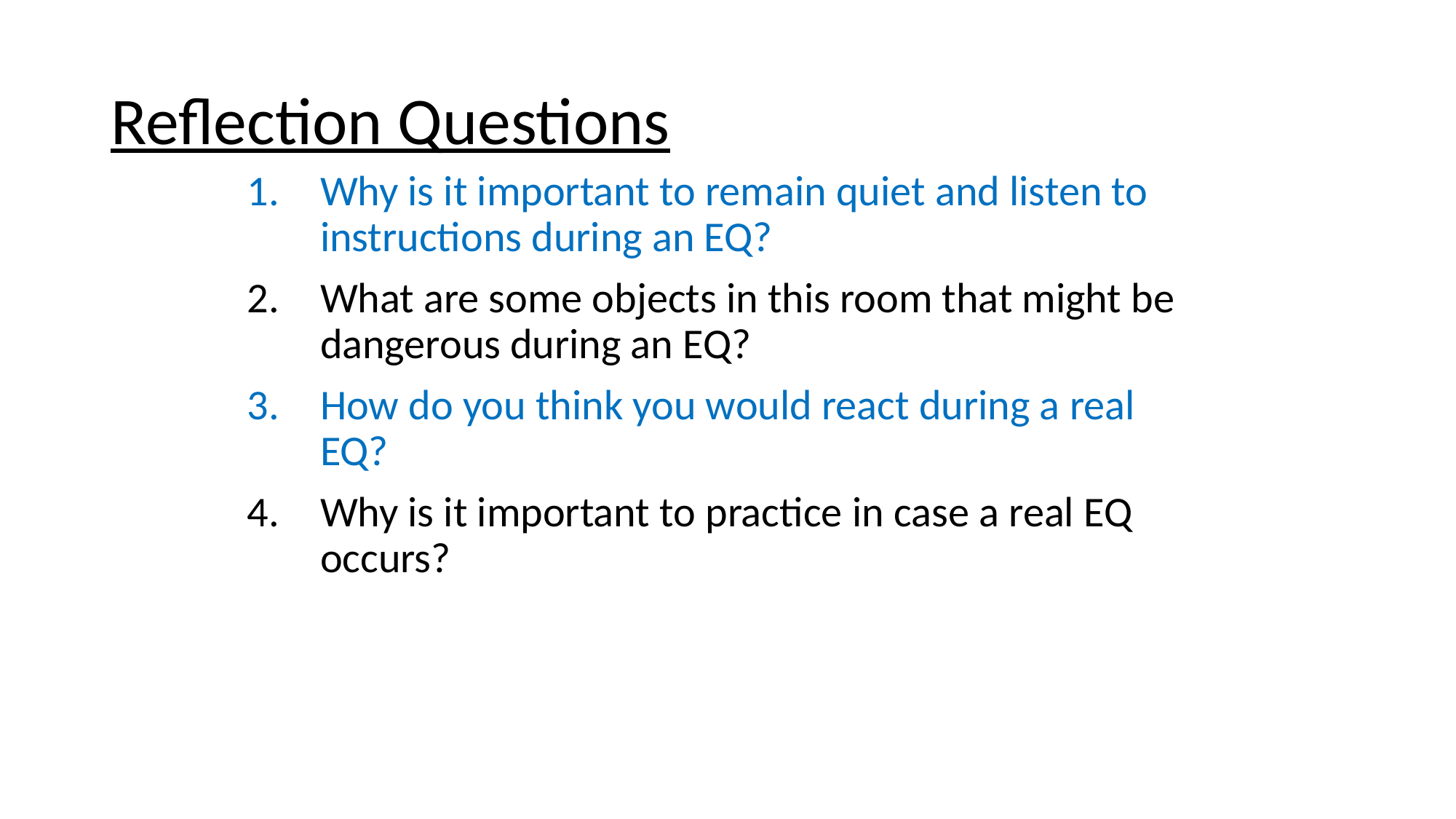

# Reflection Questions
Why is it important to remain quiet and listen to instructions during an EQ?
What are some objects in this room that might be dangerous during an EQ?
How do you think you would react during a real EQ?
Why is it important to practice in case a real EQ occurs?